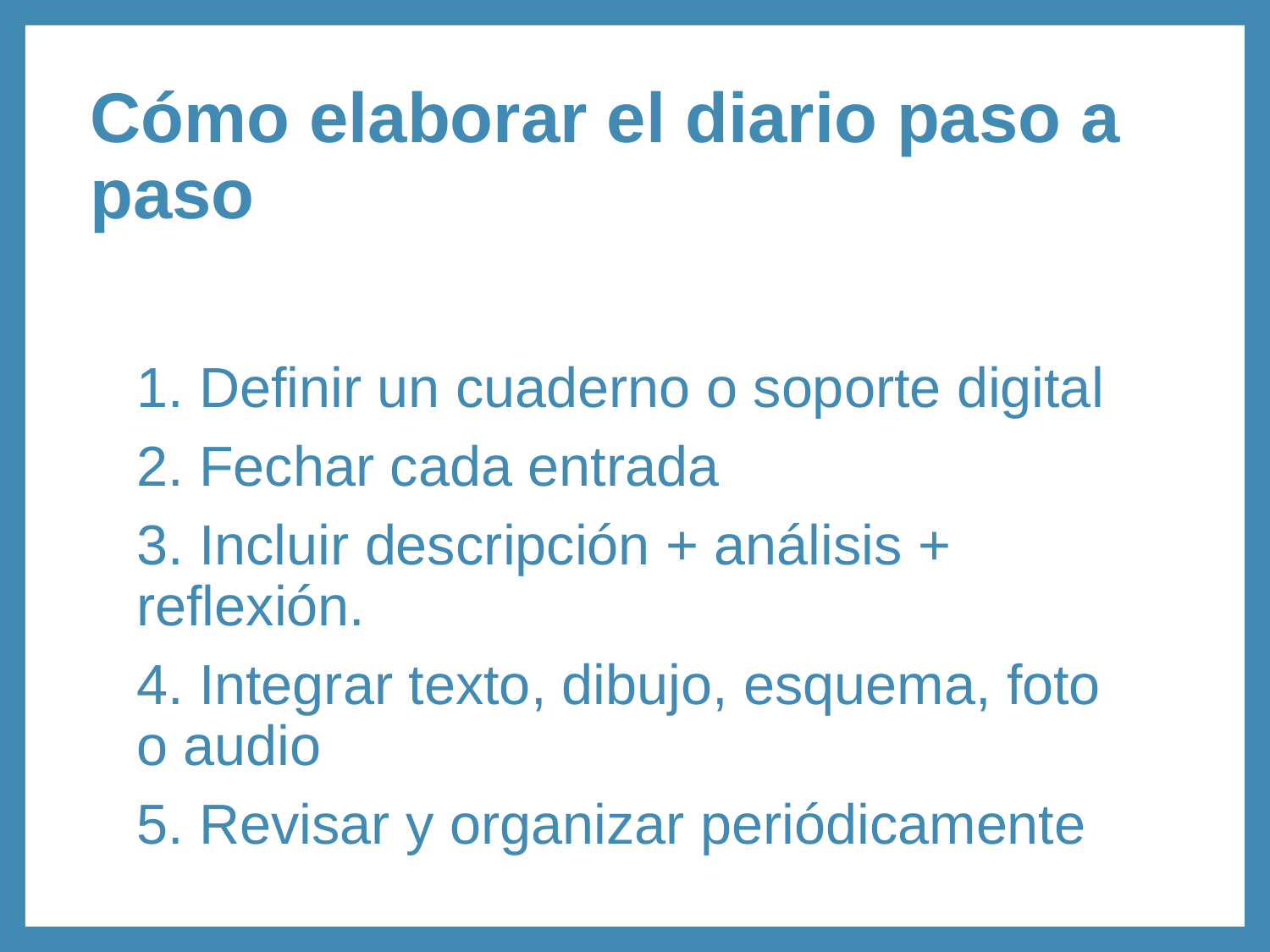

# Cómo elaborar el diario paso a paso
1. Definir un cuaderno o soporte digital
2. Fechar cada entrada
3. Incluir descripción + análisis + reflexión.
4. Integrar texto, dibujo, esquema, foto o audio
5. Revisar y organizar periódicamente